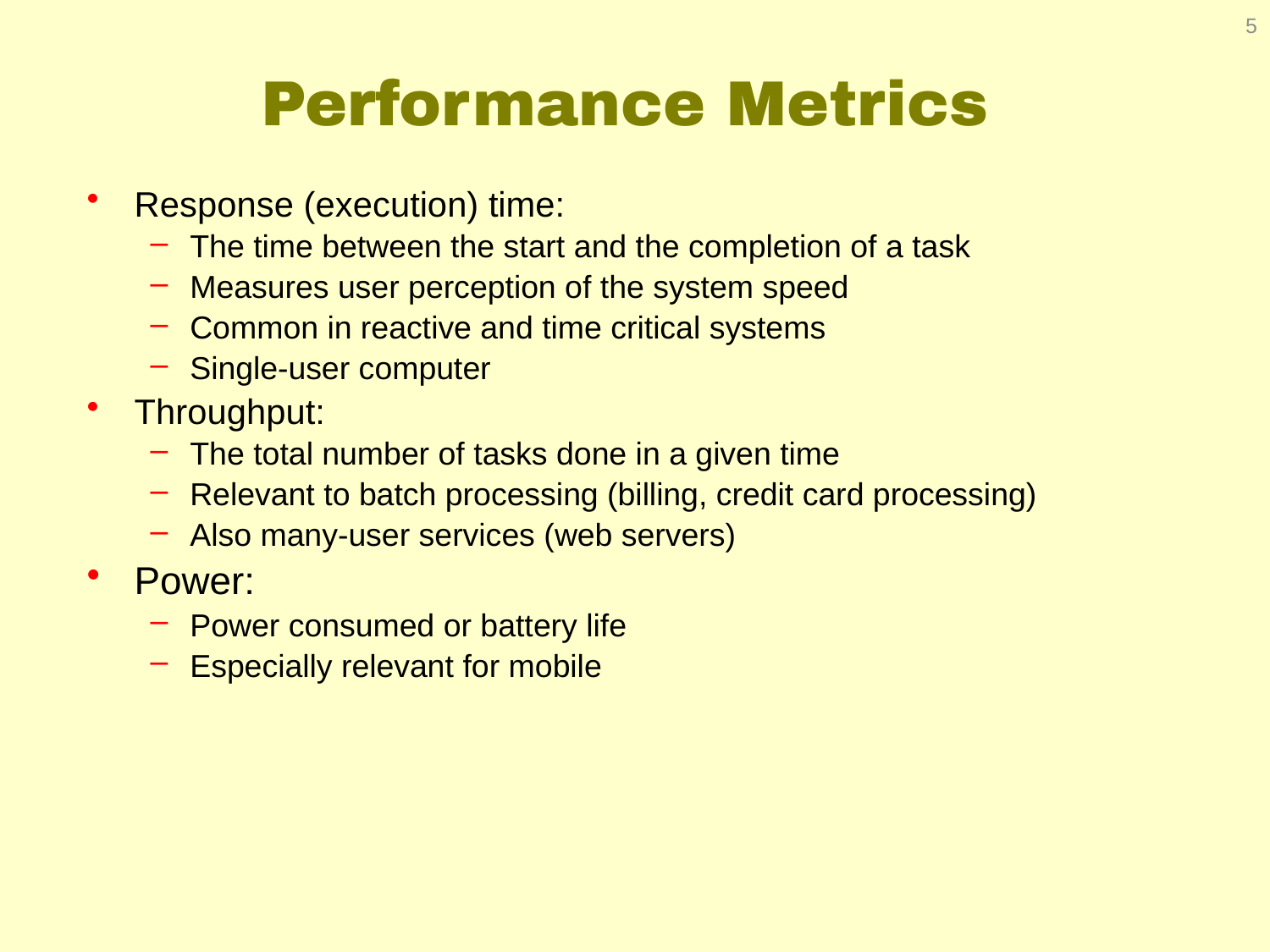

5
# Performance Metrics
Response (execution) time:
The time between the start and the completion of a task
Measures user perception of the system speed
Common in reactive and time critical systems
Single-user computer
Throughput:
The total number of tasks done in a given time
Relevant to batch processing (billing, credit card processing)
Also many-user services (web servers)
Power:
Power consumed or battery life
Especially relevant for mobile